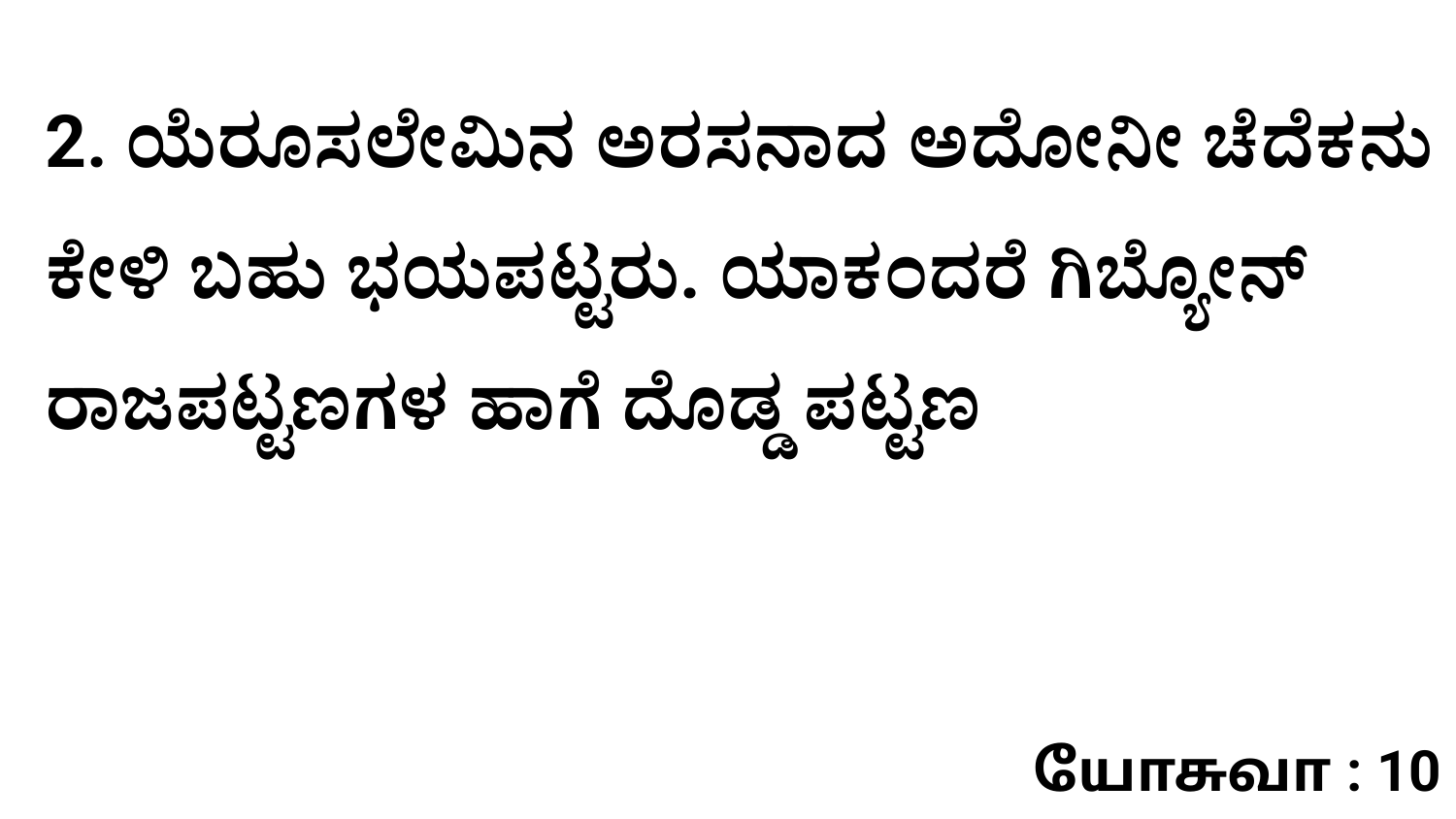

2. ಯೆರೂಸಲೇಮಿನ ಅರಸನಾದ ಅದೋನೀ ಚೆದೆಕನು ಕೇಳಿ ಬಹು ಭಯಪಟ್ಟರು. ಯಾಕಂದರೆ ಗಿಬ್ಯೋನ್‌ ರಾಜಪಟ್ಟಣಗಳ ಹಾಗೆ ದೊಡ್ಡ ಪಟ್ಟಣ
யோசுவா : 10